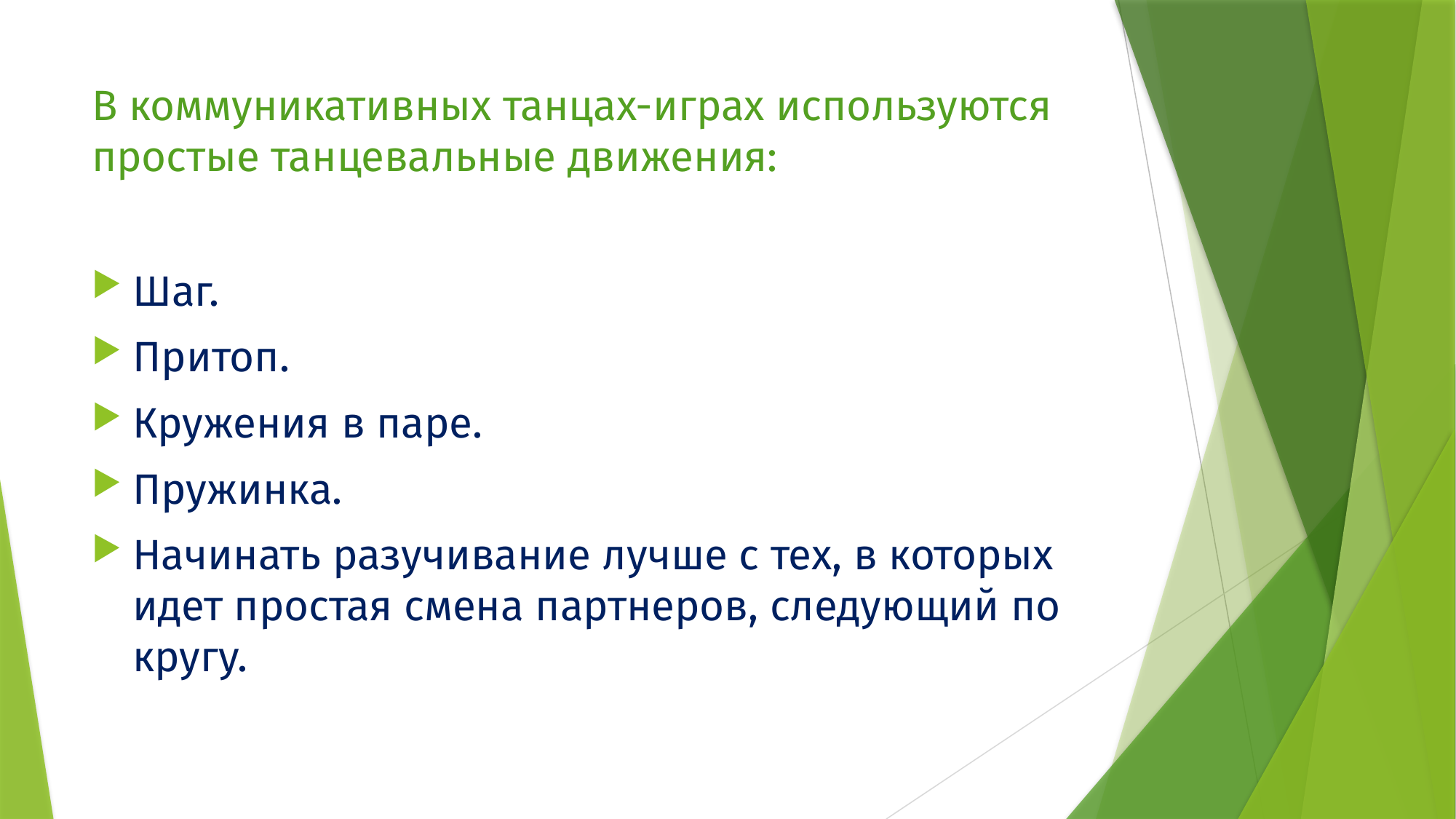

# В коммуникативных танцах-играх используются простые танцевальные движения:
Шаг.
Притоп.
Кружения в паре.
Пружинка.
Начинать разучивание лучше с тех, в которых идет простая смена партнеров, следующий по кругу.